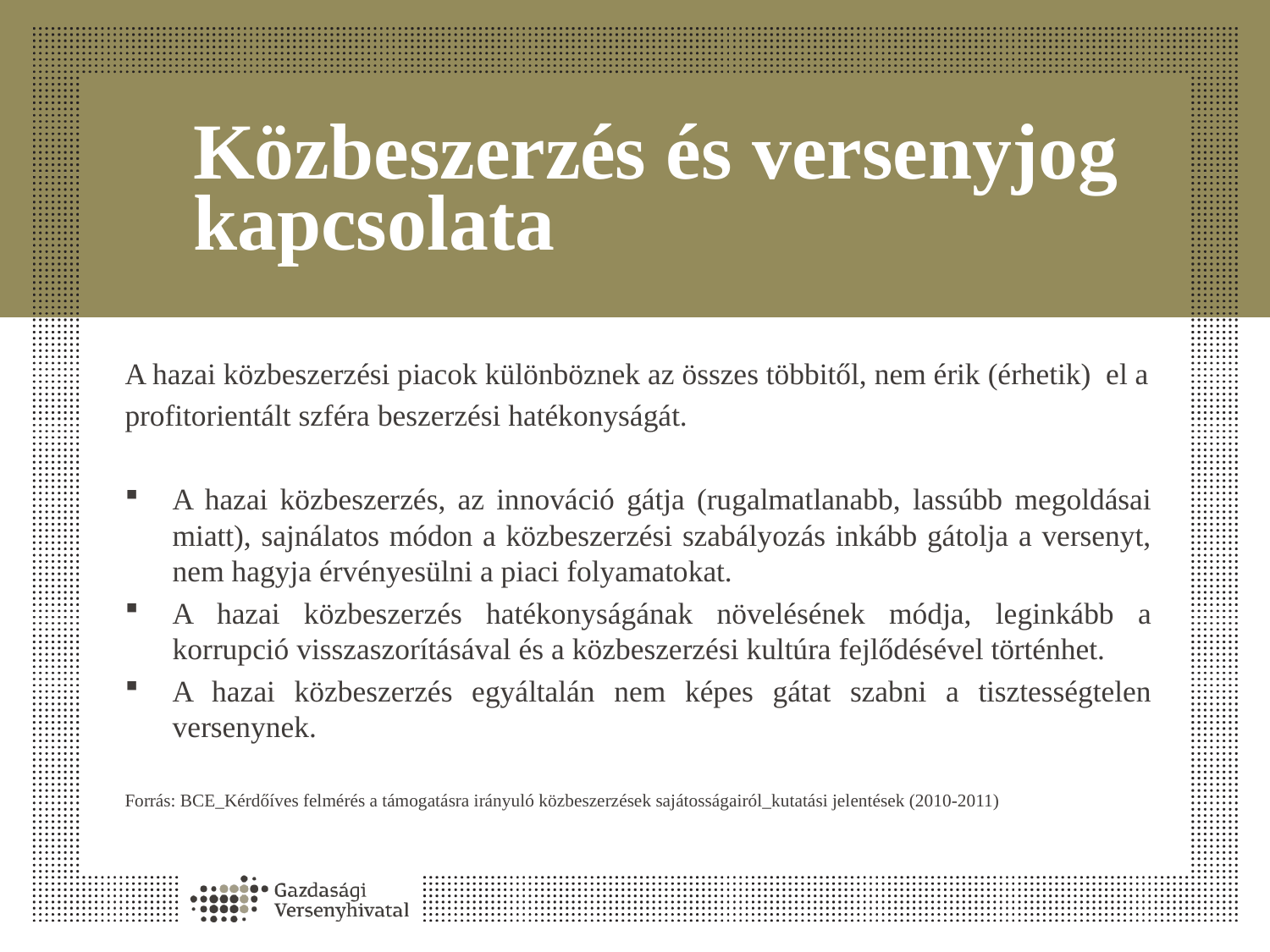

# Közbeszerzés és versenyjog kapcsolata
A hazai közbeszerzési piacok különböznek az összes többitől, nem érik (érhetik)  el a
profitorientált szféra beszerzési hatékonyságát.

A hazai közbeszerzés, az innováció gátja (rugalmatlanabb, lassúbb megoldásai miatt), sajnálatos módon a közbeszerzési szabályozás inkább gátolja a versenyt, nem hagyja érvényesülni a piaci folyamatokat.
A hazai közbeszerzés hatékonyságának növelésének módja, leginkább a korrupció visszaszorításával és a közbeszerzési kultúra fejlődésével történhet.
A hazai közbeszerzés egyáltalán nem képes gátat szabni a tisztességtelen versenynek.

Forrás: BCE_Kérdőíves felmérés a támogatásra irányuló közbeszerzések sajátosságairól_kutatási jelentések (2010-2011)